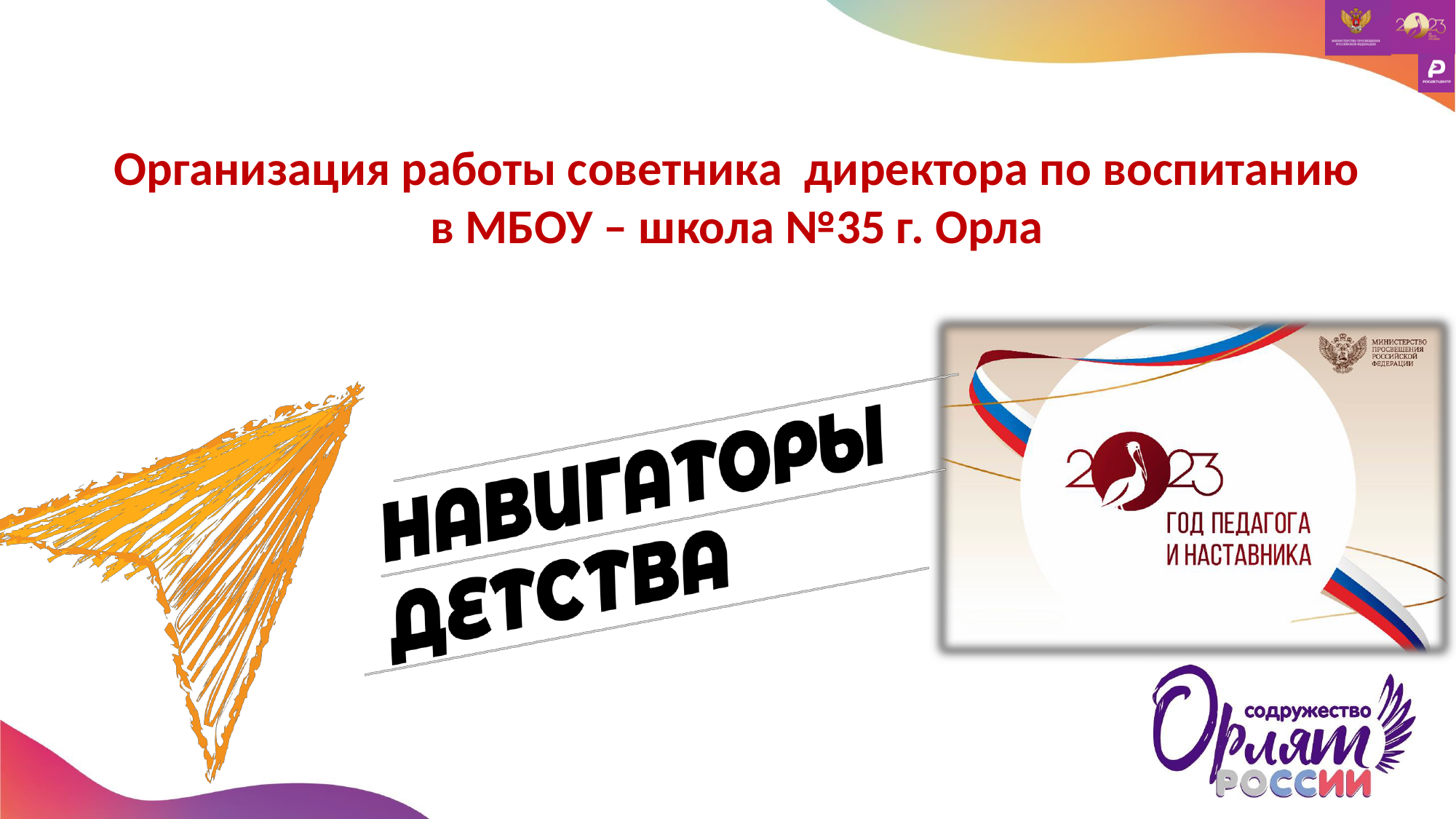

# Организация работы советника  директора по воспитанию в МБОУ – школа №35 г. Орла